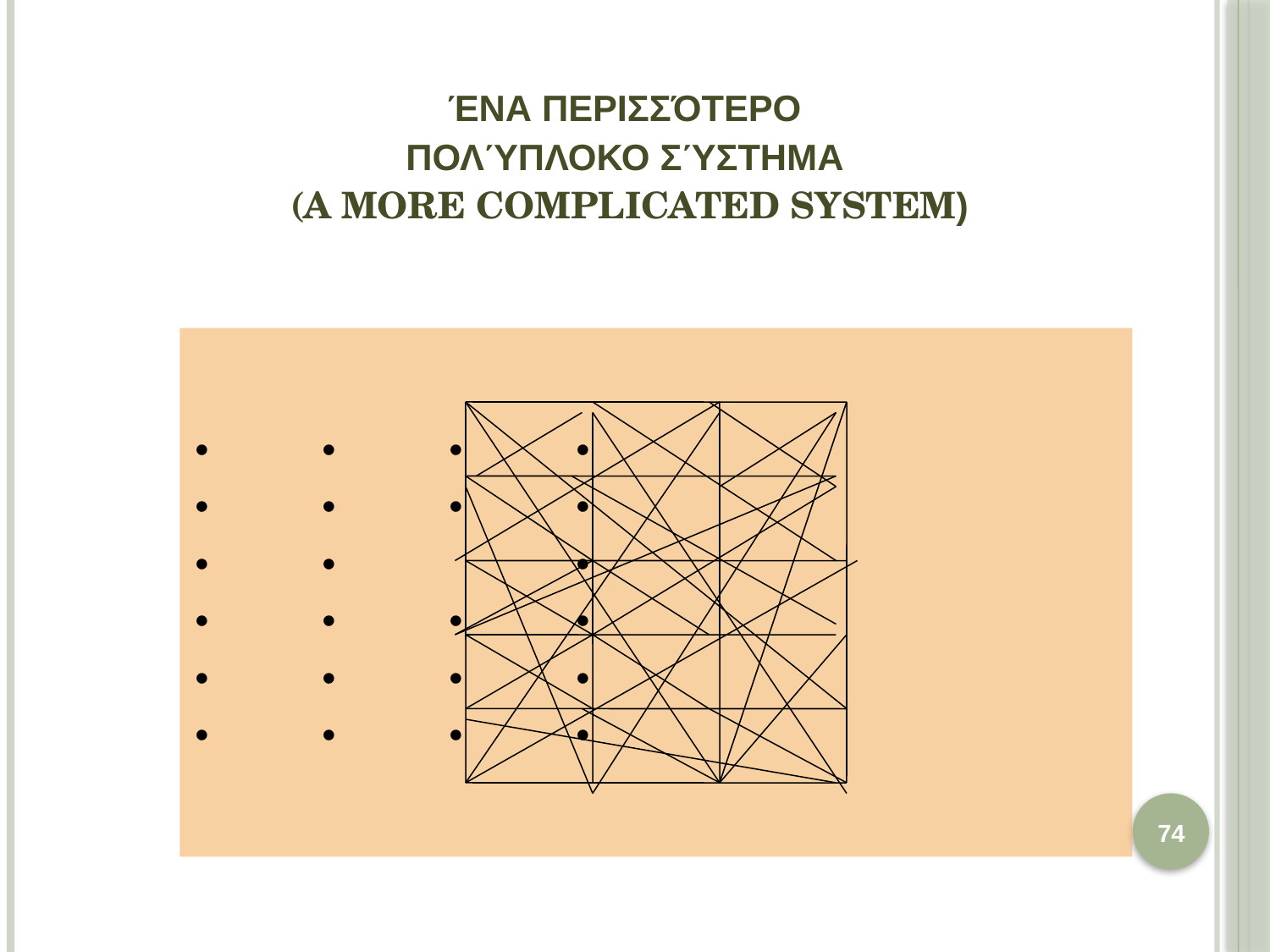

# Ένα περισσότερο πολύπλοκο σύστημα (a more complicated system)

•	•	•	•
•	•	•	•
•	•		•
•	•	•	•
•	•	•	•
•	•	•	•

74